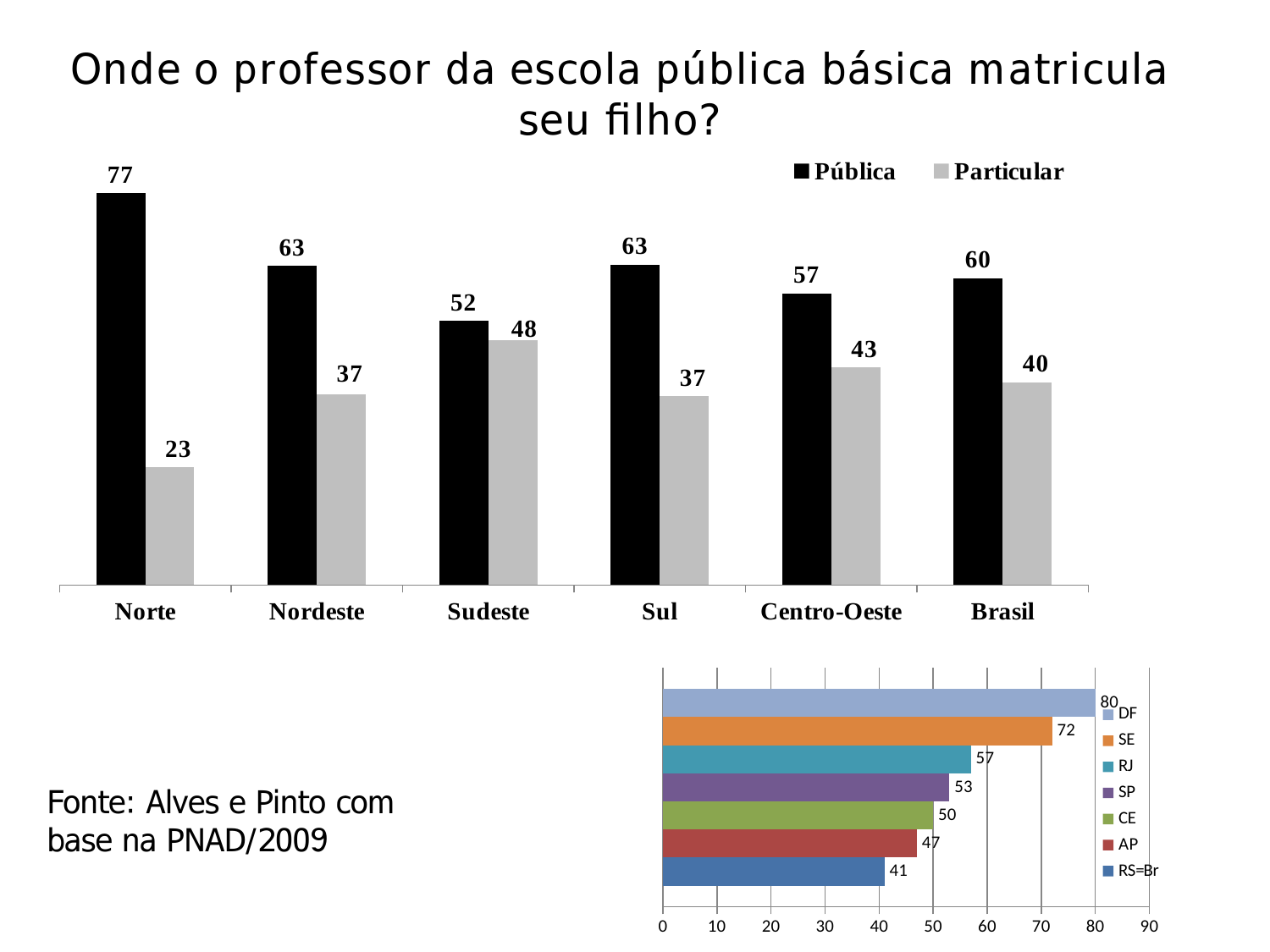

Onde o professor da escola pública básica matricula seu filho?

### Chart

| Category | Pública | Particular |
|---|---|---|
| Norte | 76.90632155512706 | 23.093678444873035 |
| Nordeste | 62.598972833153546 | 37.40102716684658 |
| Sudeste | 51.863279729445026 | 48.13672027055494 |
| Sul | 62.91985939792365 | 37.080140602076305 |
| Centro-Oeste | 57.27600032730547 | 42.72399967269456 |
| Brasil | 60.17917257085499 | 39.82082742914515 |

### Chart

| Category | RS=Br | AP | CE | SP | RJ | SE | DF |
|---|---|---|---|---|---|---|---|
Fonte: Alves e Pinto com base na PNAD/2009